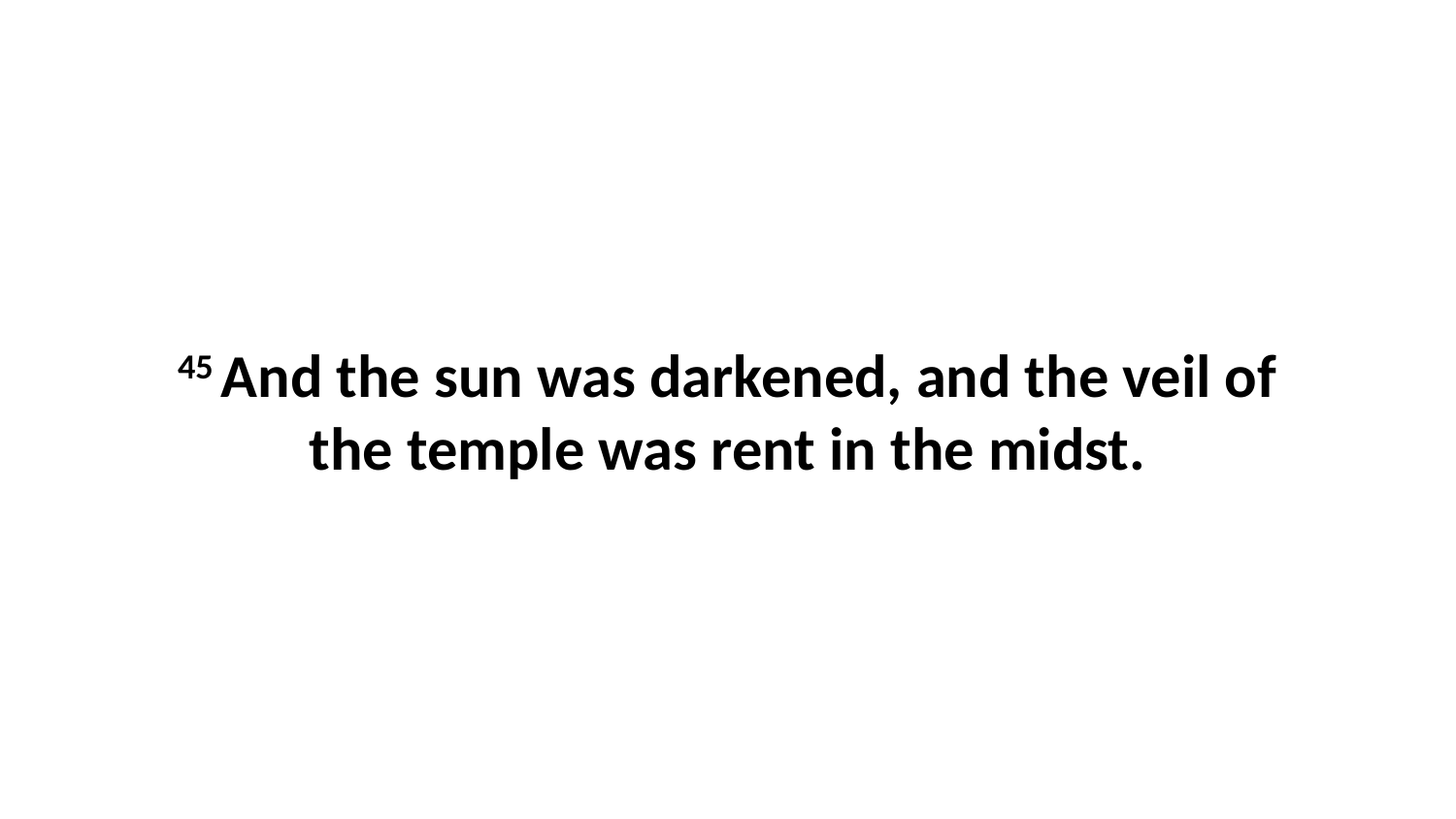

45 And the sun was darkened, and the veil of the temple was rent in the midst.